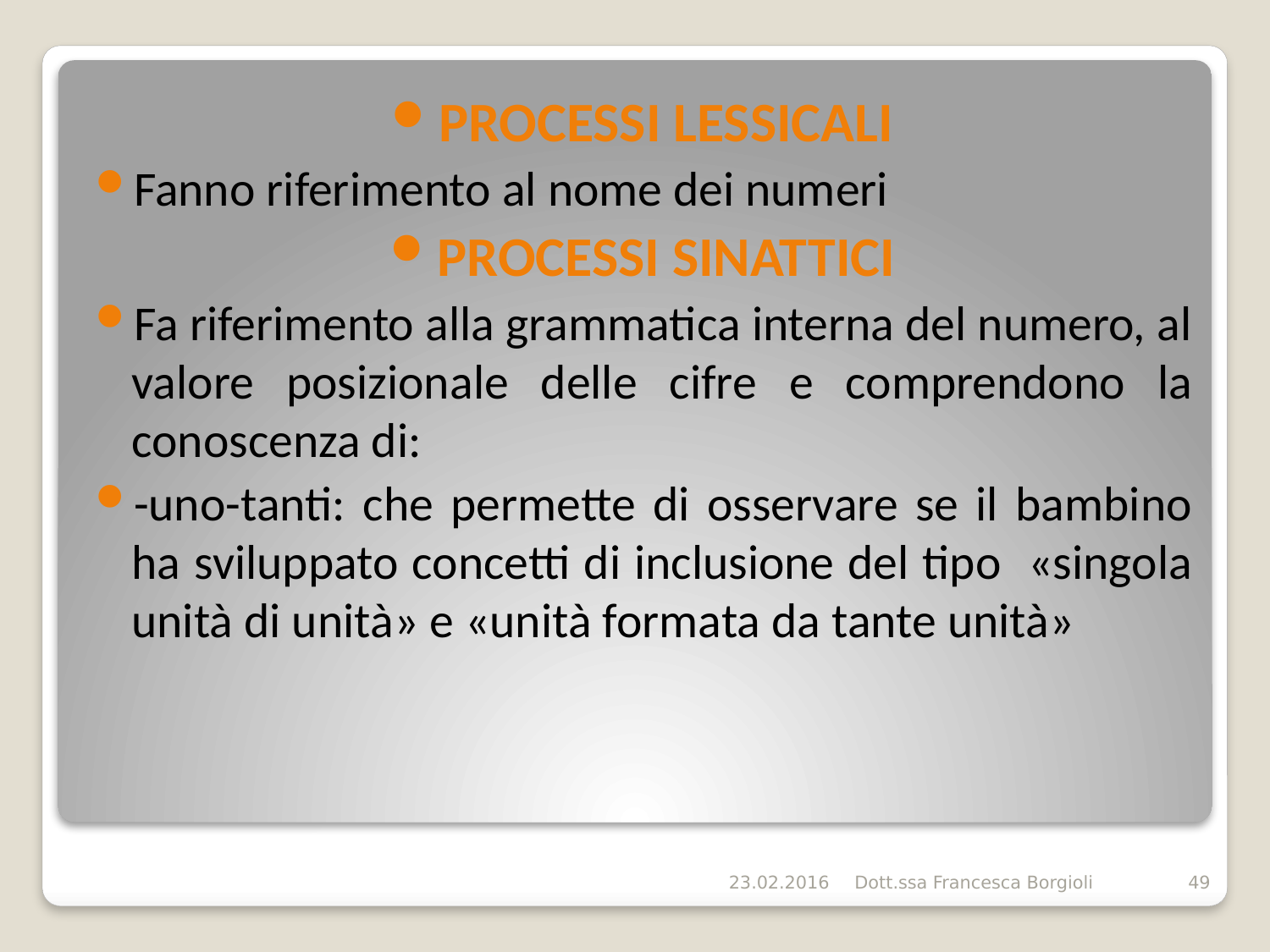

PROCESSI LESSICALI
Fanno riferimento al nome dei numeri
PROCESSI SINATTICI
Fa riferimento alla grammatica interna del numero, al valore posizionale delle cifre e comprendono la conoscenza di:
-uno-tanti: che permette di osservare se il bambino ha sviluppato concetti di inclusione del tipo  «singola unità di unità» e «unità formata da tante unità»

#
23.02.2016
Dott.ssa Francesca Borgioli
49